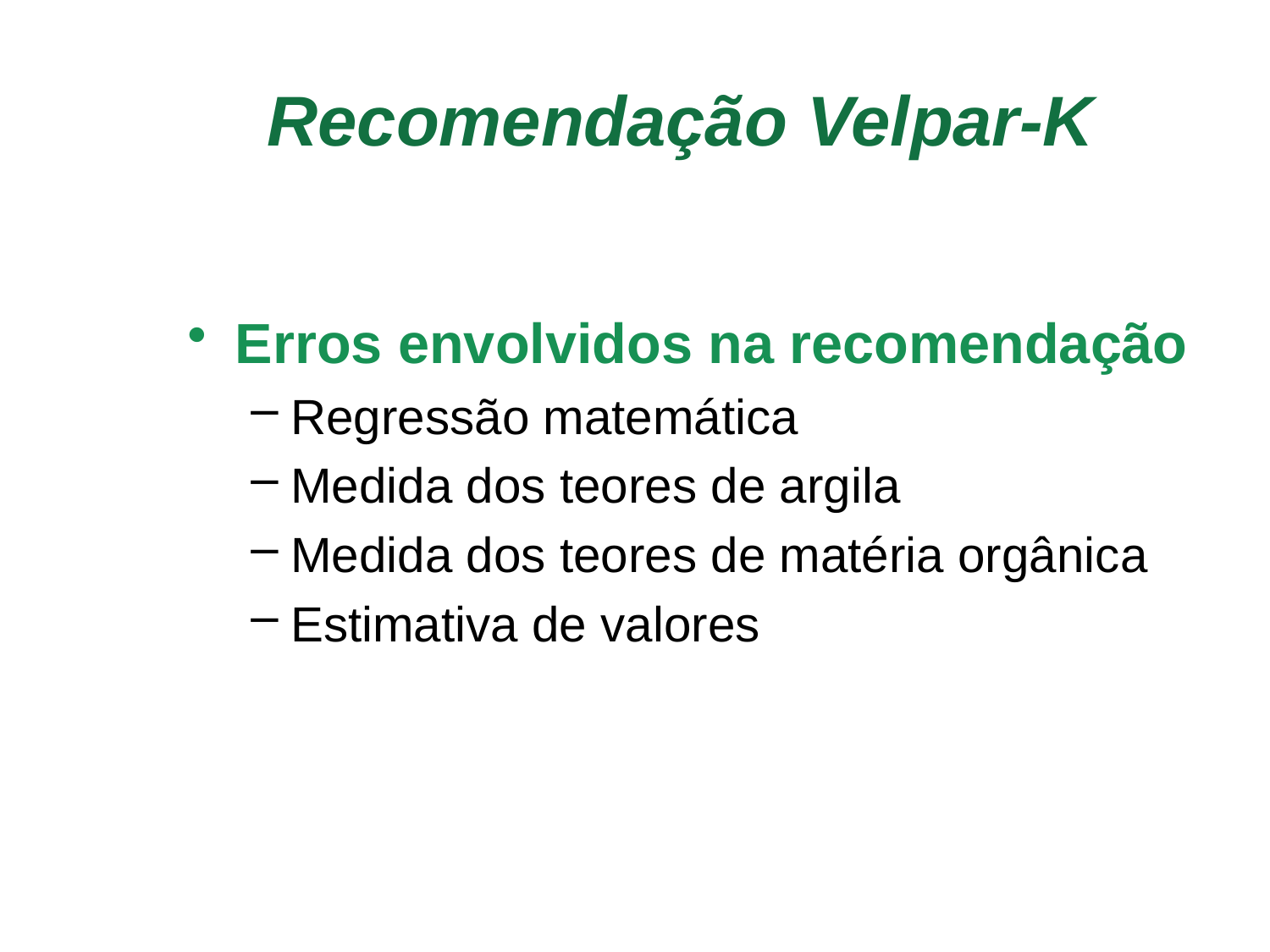

# Recomendação Velpar-K

Erros envolvidos na recomendação
Regressão matemática
Medida dos teores de argila
Medida dos teores de matéria orgânica
Estimativa de valores